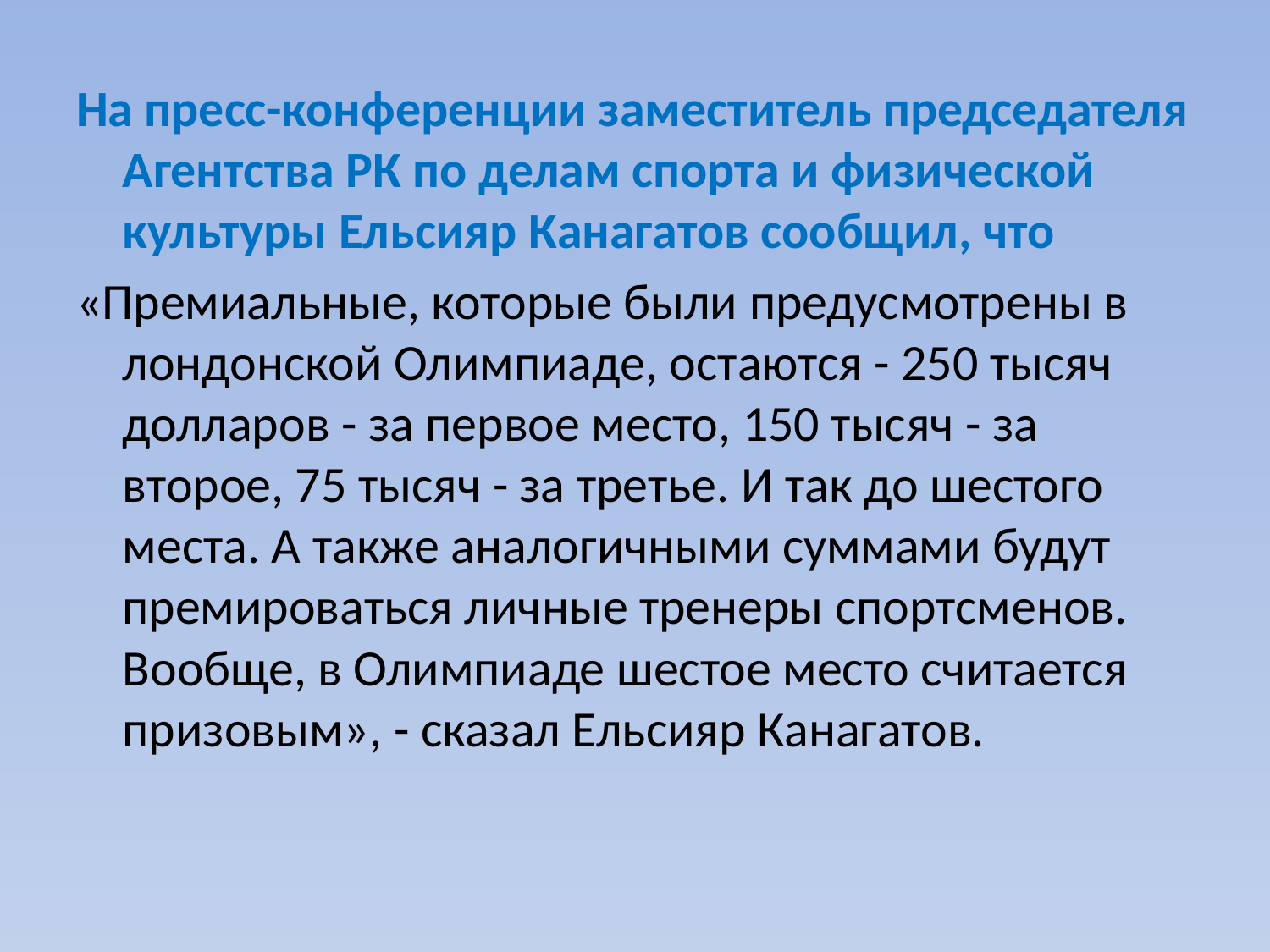

На пресс-конференции заместитель председателя Агентства РК по делам спорта и физической культуры Ельсияр Канагатов сообщил, что
«Премиальные, которые были предусмотрены в лондонской Олимпиаде, остаются - 250 тысяч долларов - за первое место, 150 тысяч - за второе, 75 тысяч - за третье. И так до шестого места. А также аналогичными суммами будут премироваться личные тренеры спортсменов. Вообще, в Олимпиаде шестое место считается призовым», - сказал Ельсияр Канагатов.